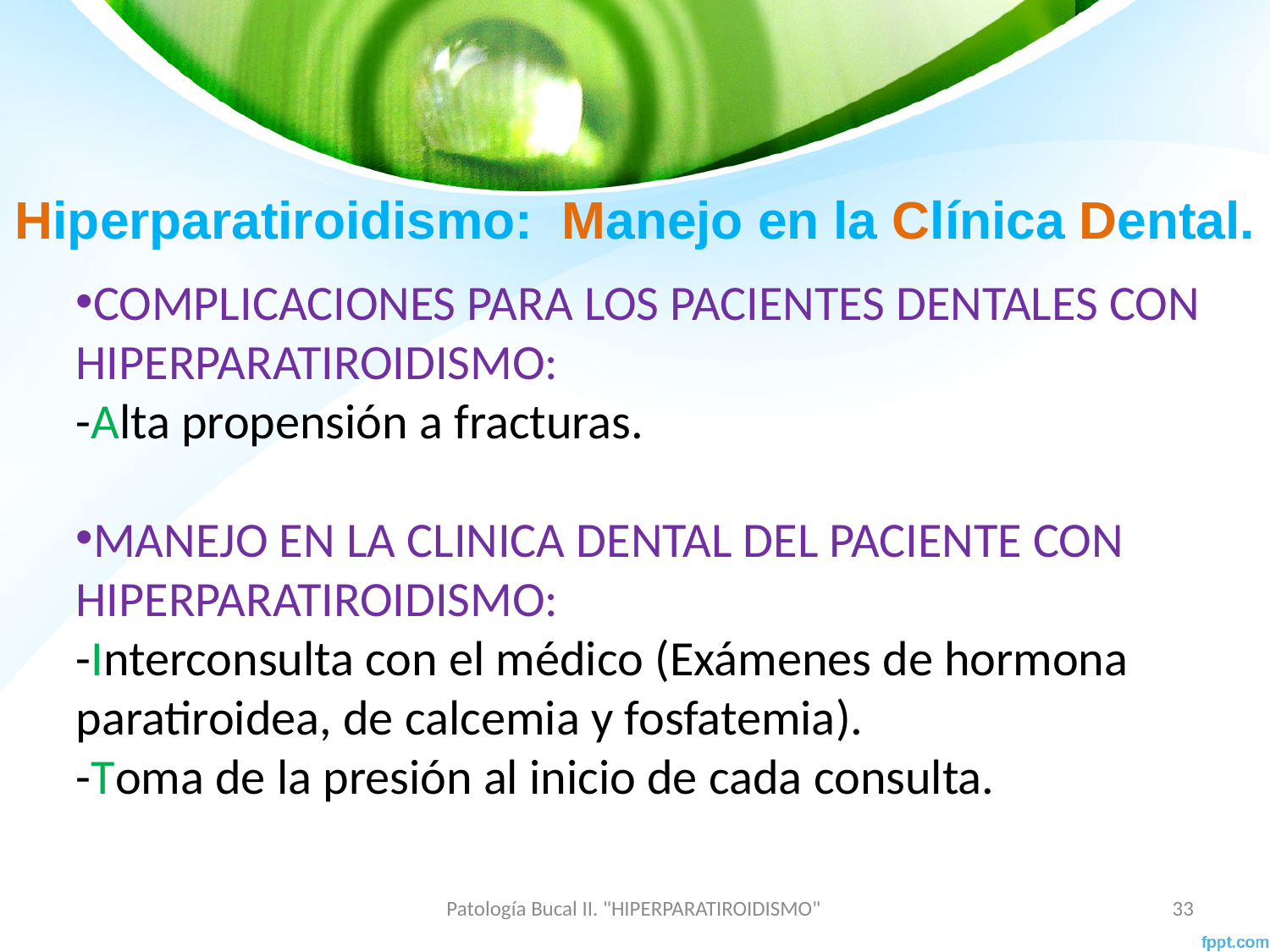

# Hiperparatiroidismo:  Manejo en la Clínica Dental.
COMPLICACIONES PARA LOS PACIENTES DENTALES CON HIPERPARATIROIDISMO:
-Alta propensión a fracturas.

MANEJO EN LA CLINICA DENTAL DEL PACIENTE CON HIPERPARATIROIDISMO:
-Interconsulta con el médico (Exámenes de hormona paratiroidea, de calcemia y fosfatemia).
-Toma de la presión al inicio de cada consulta.

Patología Bucal II. "HIPERPARATIROIDISMO"
33